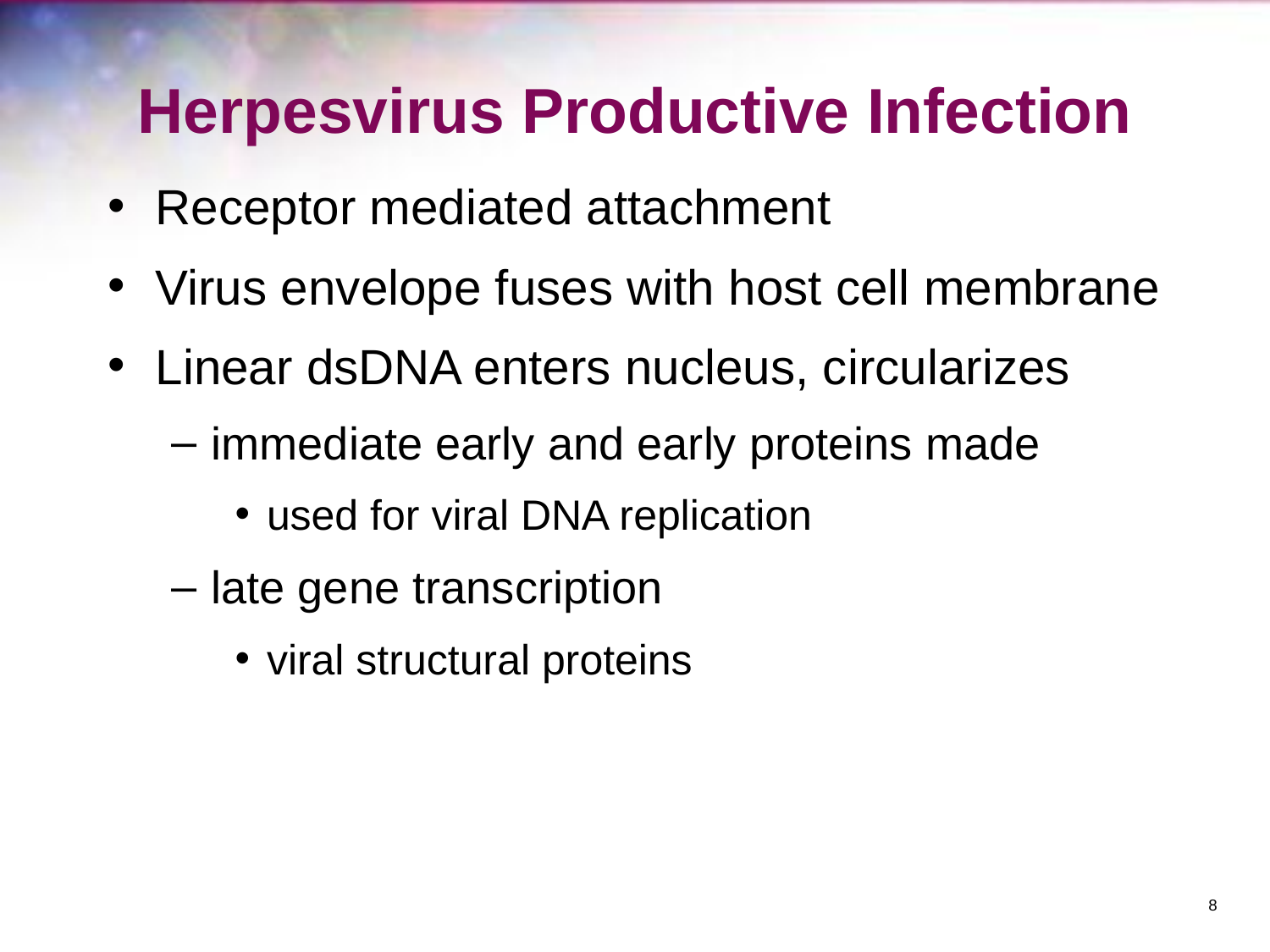

# Herpesvirus Productive Infection
Receptor mediated attachment
Virus envelope fuses with host cell membrane
Linear dsDNA enters nucleus, circularizes
immediate early and early proteins made
used for viral DNA replication
late gene transcription
viral structural proteins
8